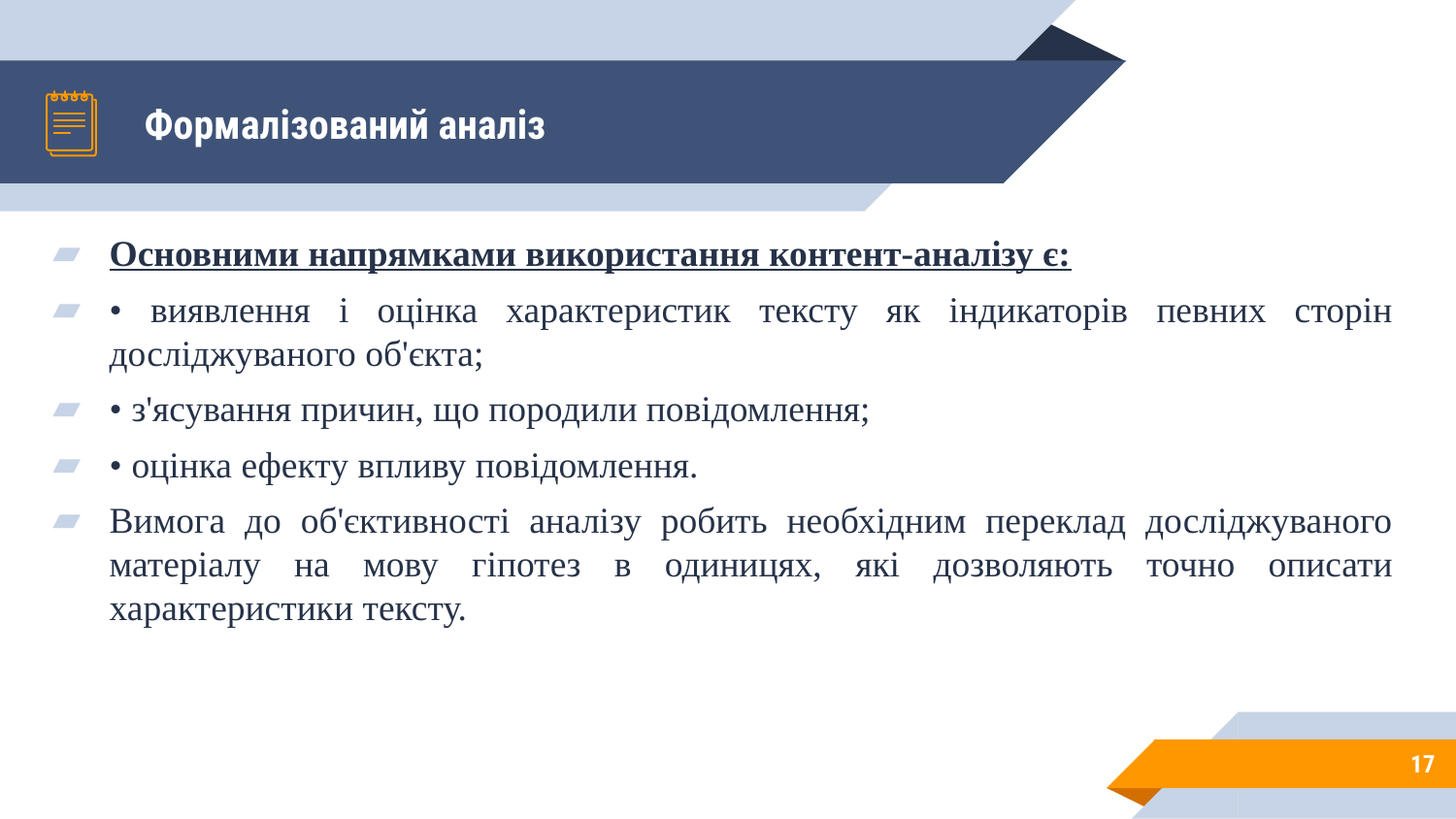

# Формалізований аналіз

Основними напрямками використання контент-аналізу є:
• виявлення і оцінка характеристик тексту як індикаторів певних сторін досліджуваного об'єкта;
• з'ясування причин, що породили повідомлення;
• оцінка ефекту впливу повідомлення.
Вимога до об'єктивності аналізу робить необхідним переклад досліджуваного матеріалу на мову гіпотез в одиницях, які дозволяють точно описати характеристики тексту.
17